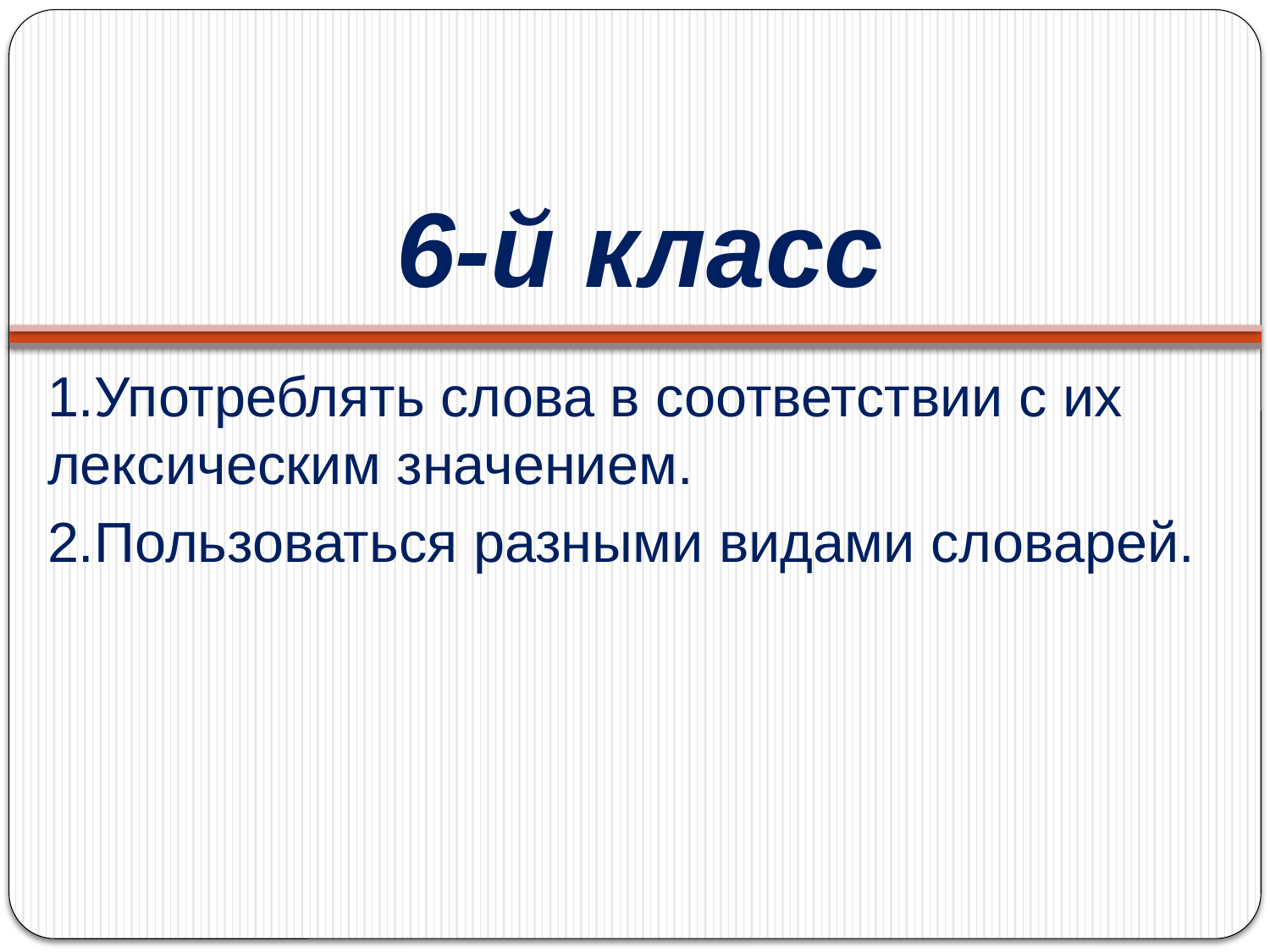

# 6-й класс
1.Употреблять слова в соответствии с их лексическим значением.
2.Пользоваться разными видами словарей.